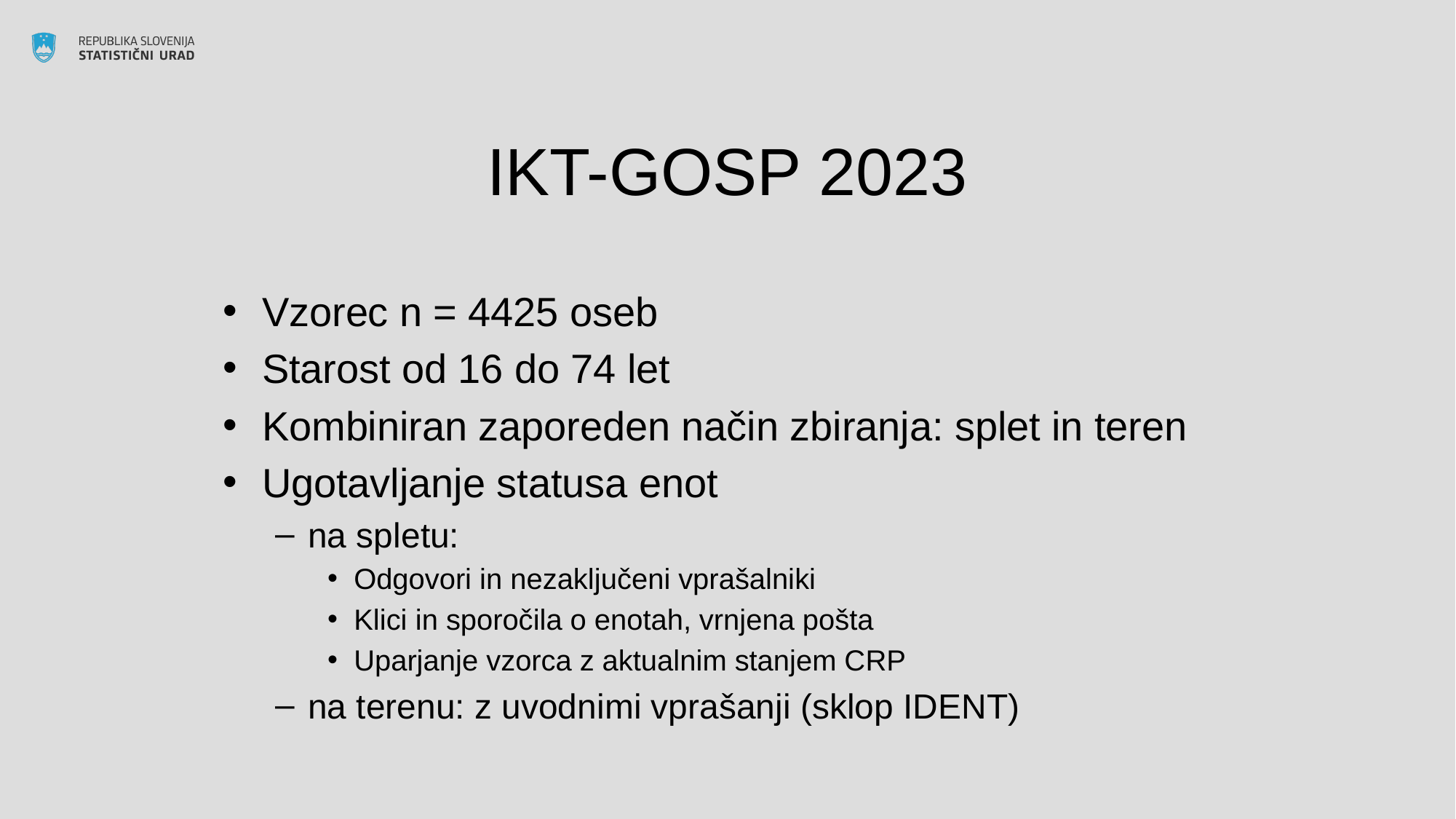

# IKT-GOSP 2023
Vzorec n = 4425 oseb
Starost od 16 do 74 let
Kombiniran zaporeden način zbiranja: splet in teren
Ugotavljanje statusa enot
na spletu:
Odgovori in nezaključeni vprašalniki
Klici in sporočila o enotah, vrnjena pošta
Uparjanje vzorca z aktualnim stanjem CRP
na terenu: z uvodnimi vprašanji (sklop IDENT)